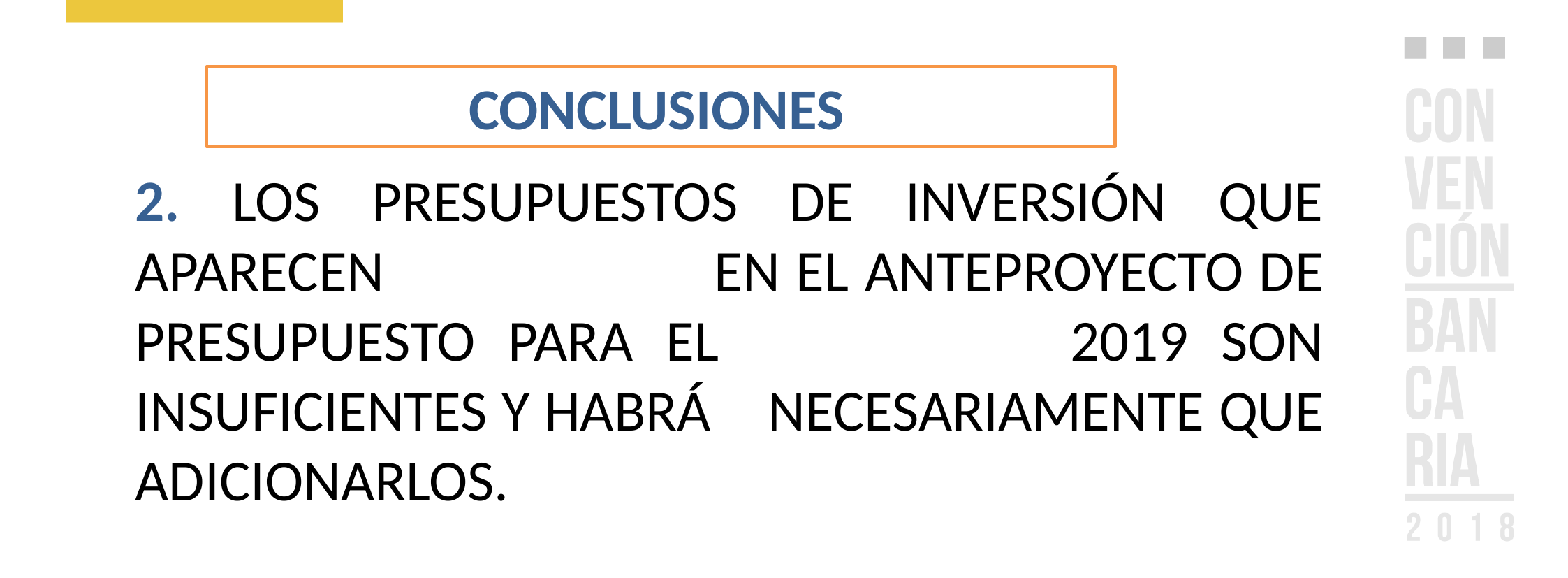

CONCLUSIONES
2. LOS PRESUPUESTOS DE INVERSIÓN QUE APARECEN             	 EN EL ANTEPROYECTO DE PRESUPUESTO PARA EL 	       	2019 SON INSUFICIENTES Y HABRÁ 	NECESARIAMENTE QUE ADICIONARLOS.